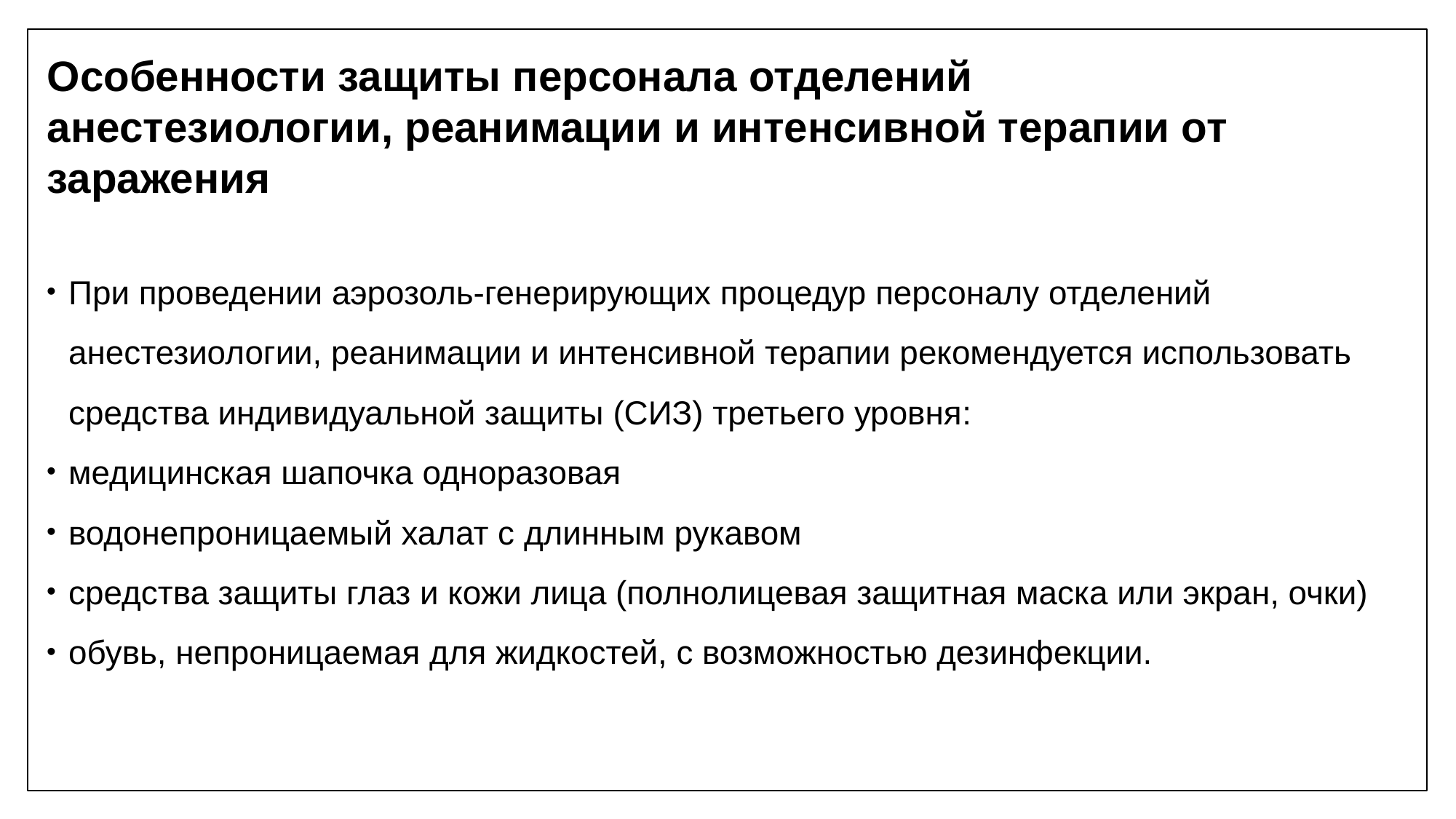

Особенности защиты персонала отделений анестезиологии, реанимации и интенсивной терапии от заражения
При проведении аэрозоль-генерирующих процедур персоналу отделений анестезиологии, реанимации и интенсивной терапии рекомендуется использовать средства индивидуальной защиты (СИЗ) третьего уровня:
медицинская шапочка одноразовая
водонепроницаемый халат с длинным рукавом
средства защиты глаз и кожи лица (полнолицевая защитная маска или экран, очки)
обувь, непроницаемая для жидкостей, с возможностью дезинфекции.